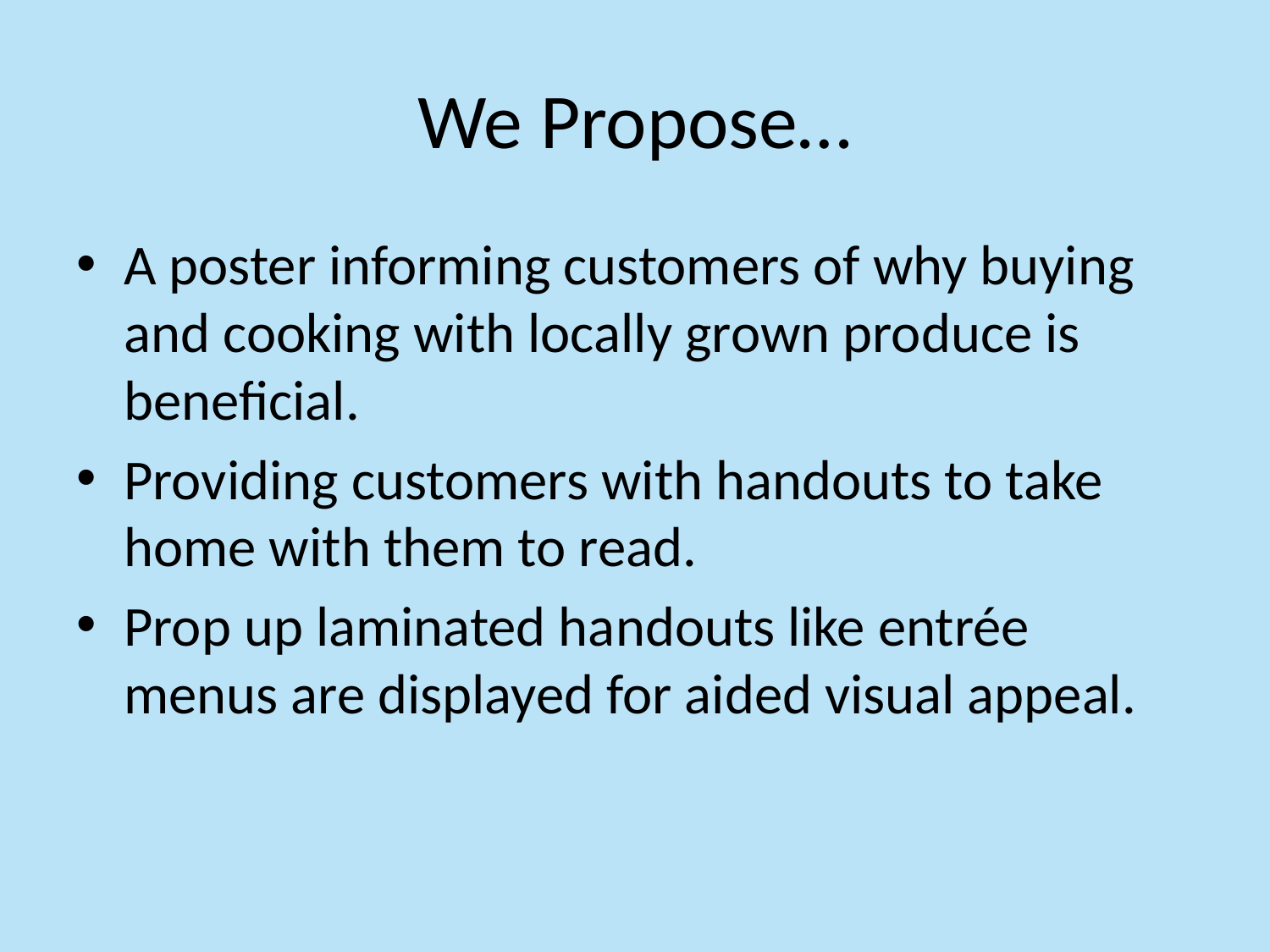

# We Propose…
A poster informing customers of why buying and cooking with locally grown produce is beneficial.
Providing customers with handouts to take home with them to read.
Prop up laminated handouts like entrée menus are displayed for aided visual appeal.